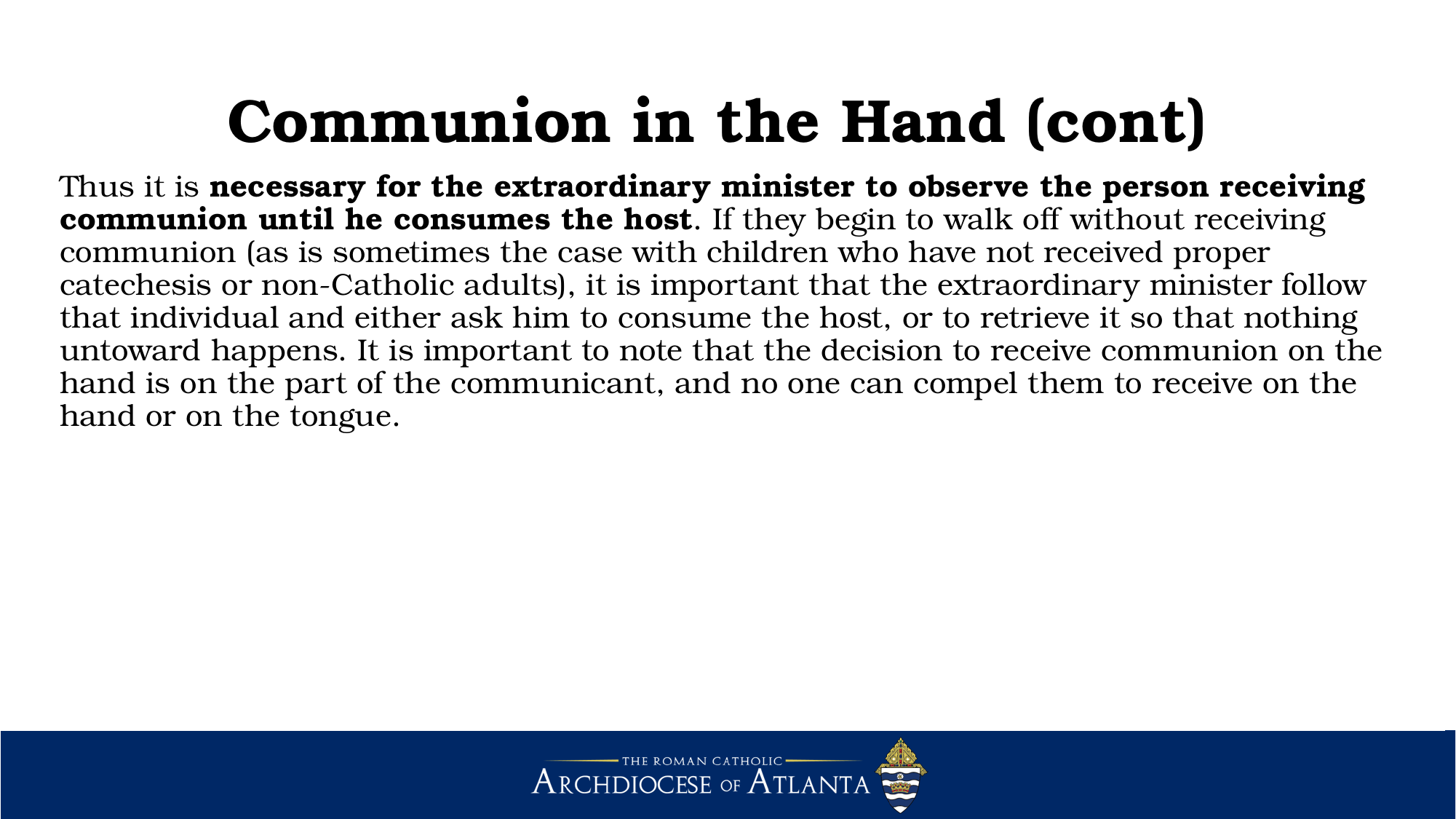

# Communion in the Hand (cont)
Thus it is necessary for the extraordinary minister to observe the person receiving communion until he consumes the host. If they begin to walk off without receiving communion (as is sometimes the case with children who have not received proper catechesis or non-Catholic adults), it is important that the extraordinary minister follow that individual and either ask him to consume the host, or to retrieve it so that nothing untoward happens. It is important to note that the decision to receive communion on the hand is on the part of the communicant, and no one can compel them to receive on the hand or on the tongue.